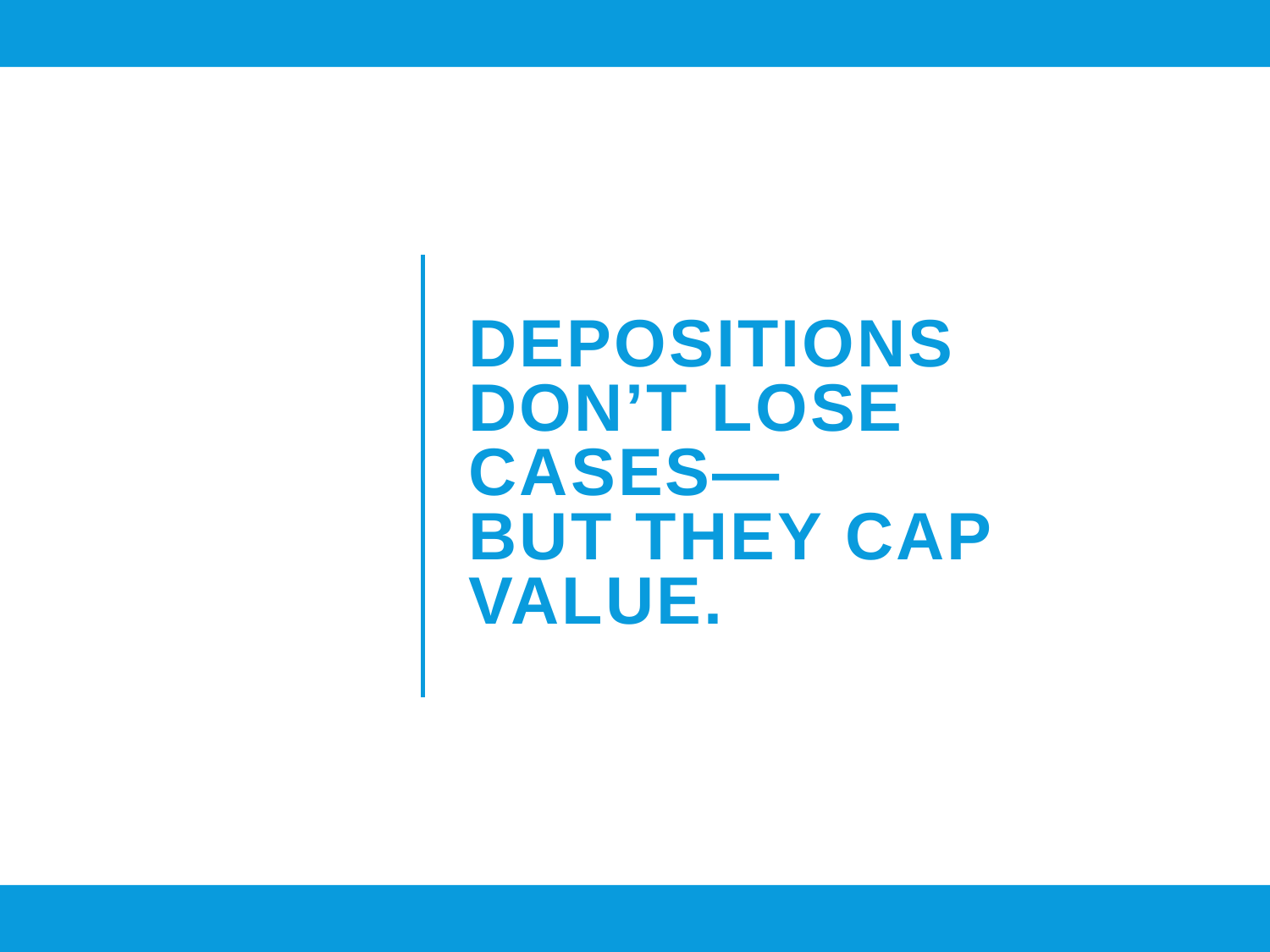

# Depositions don’t lose cases— but they cap value.